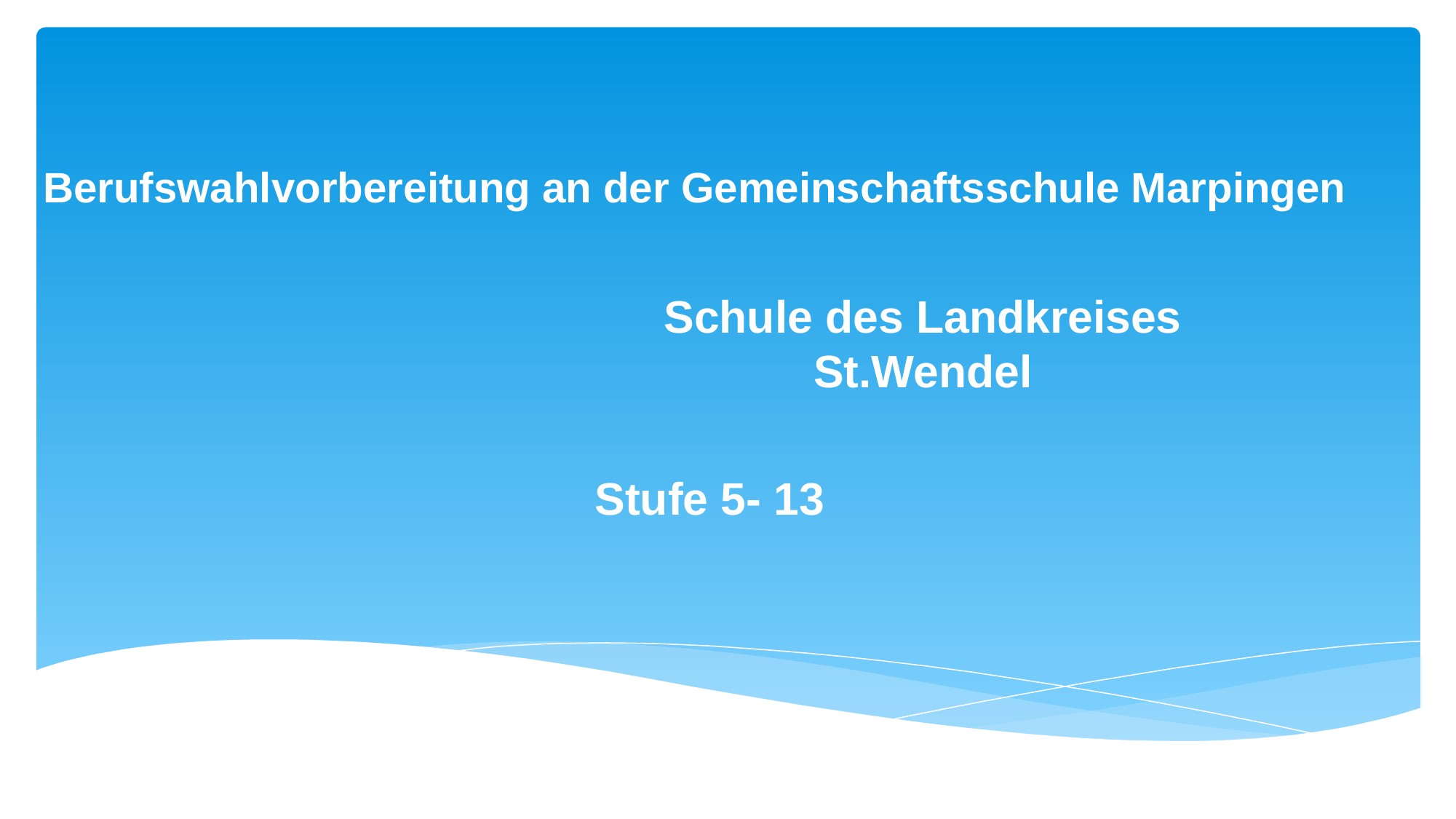

# Berufswahlvorbereitung an der Gemeinschaftsschule Marpingen
Schule des Landkreises St.Wendel

Stufe 5- 13